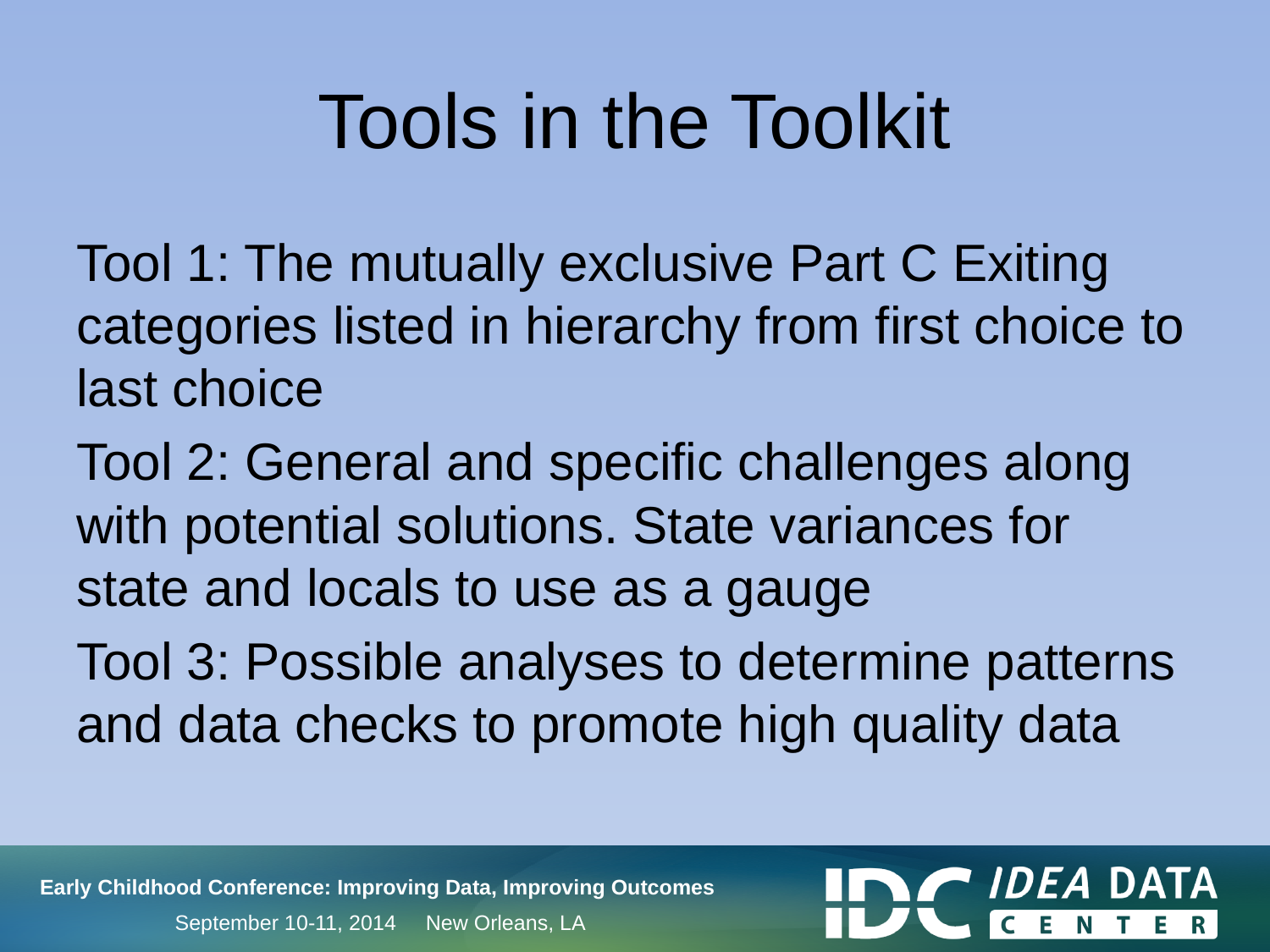

# Tools in the Toolkit
Tool 1: The mutually exclusive Part C Exiting categories listed in hierarchy from first choice to last choice
Tool 2: General and specific challenges along with potential solutions. State variances for state and locals to use as a gauge
Tool 3: Possible analyses to determine patterns and data checks to promote high quality data
Early Childhood Conference: Improving Data, Improving Outcomes
September 10-11, 2014     New Orleans, LA